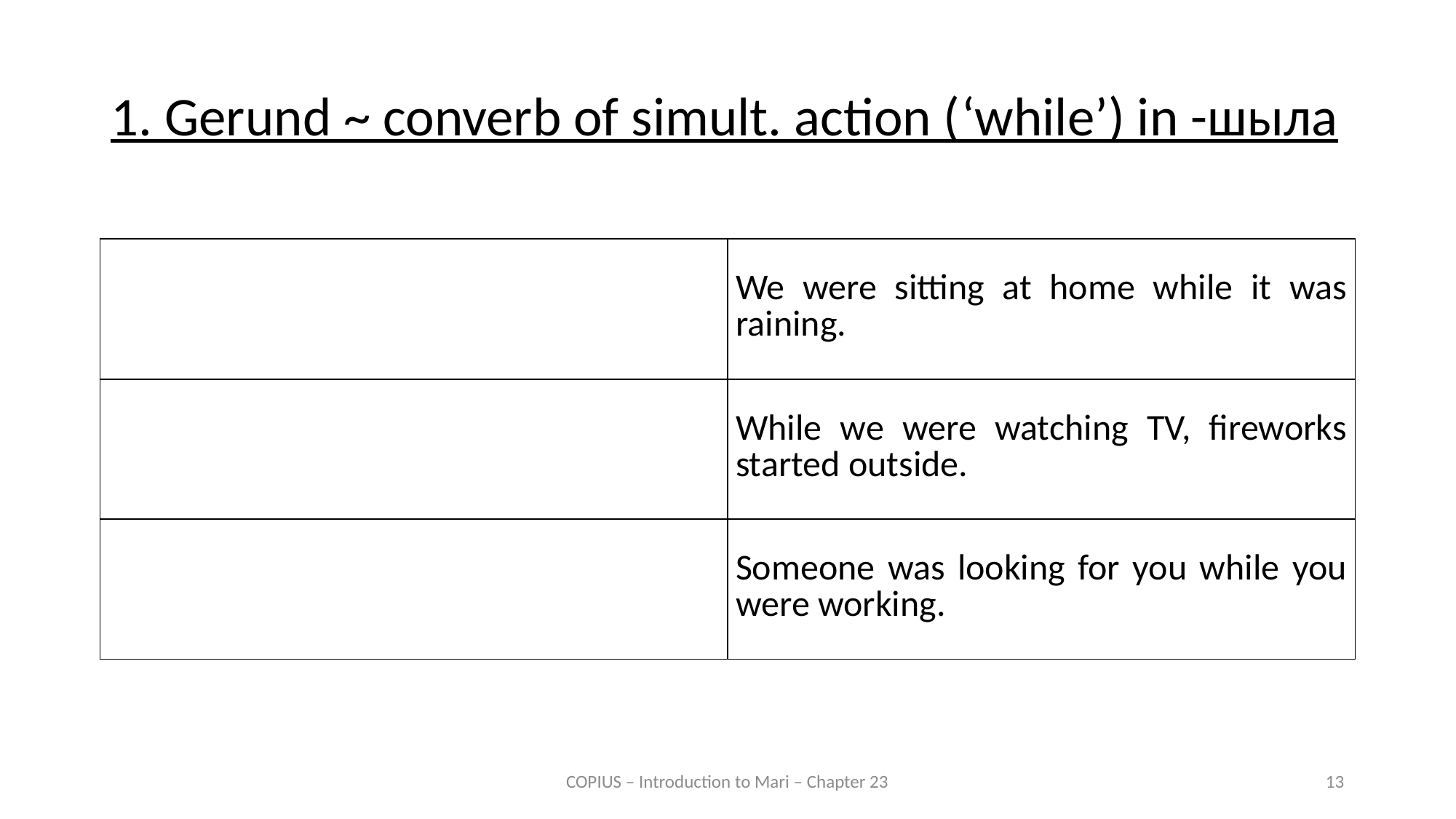

1. Gerund ~ converb of simult. action (‘while’) in -шыла
|  | We were sitting at home while it was raining. |
| --- | --- |
|  | While we were watching TV, fireworks started outside. |
|  | Someone was looking for you while you were working. |
COPIUS – Introduction to Mari – Chapter 23
13